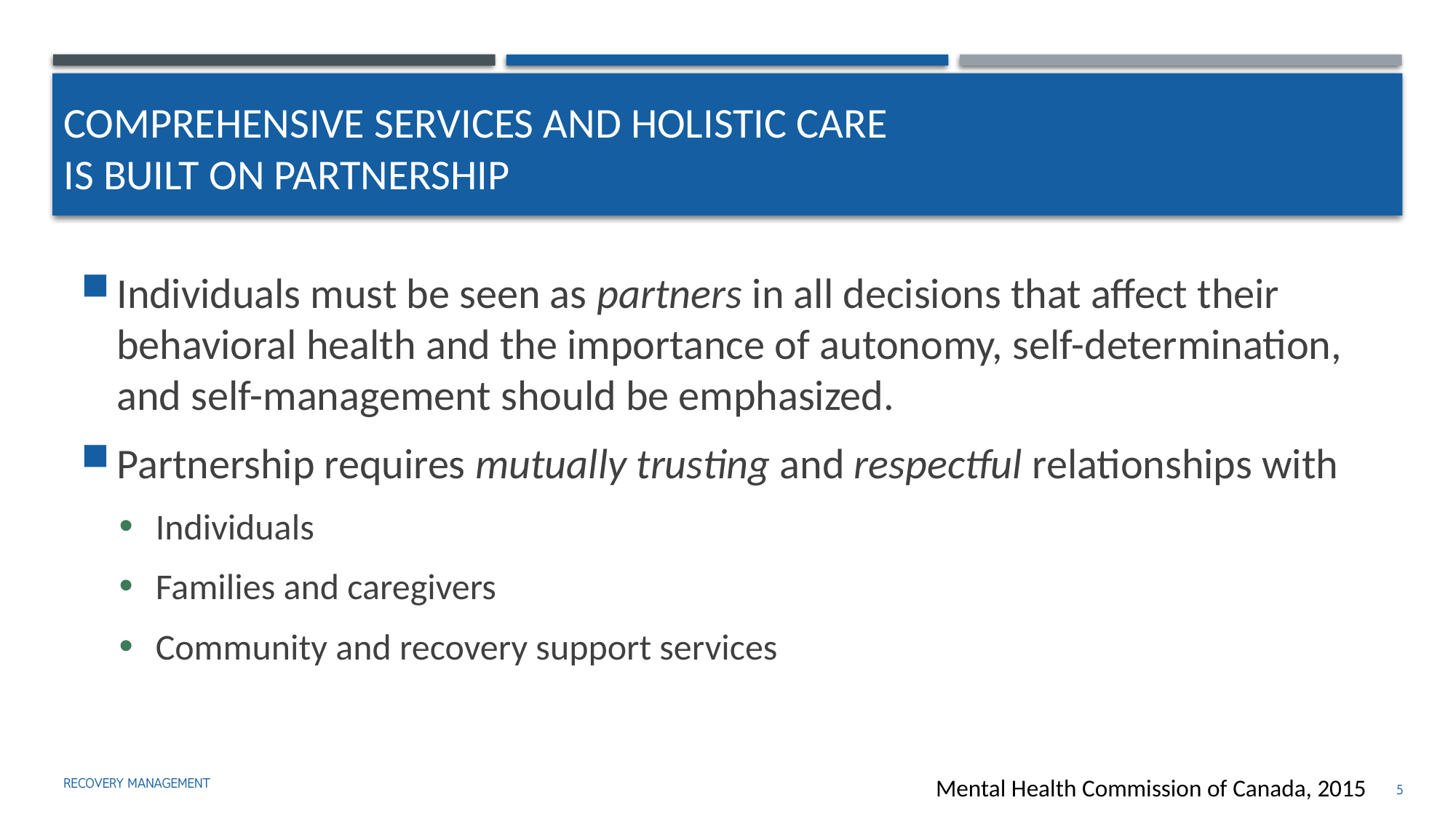

# Comprehensive Services and holistic care is built on partnership
Individuals must be seen as partners in all decisions that affect their behavioral health and the importance of autonomy, self-determination, and self-management should be emphasized.
Partnership requires mutually trusting and respectful relationships with
Individuals
Families and caregivers
Community and recovery support services

Recovery management
Mental Health Commission of Canada, 2015
5